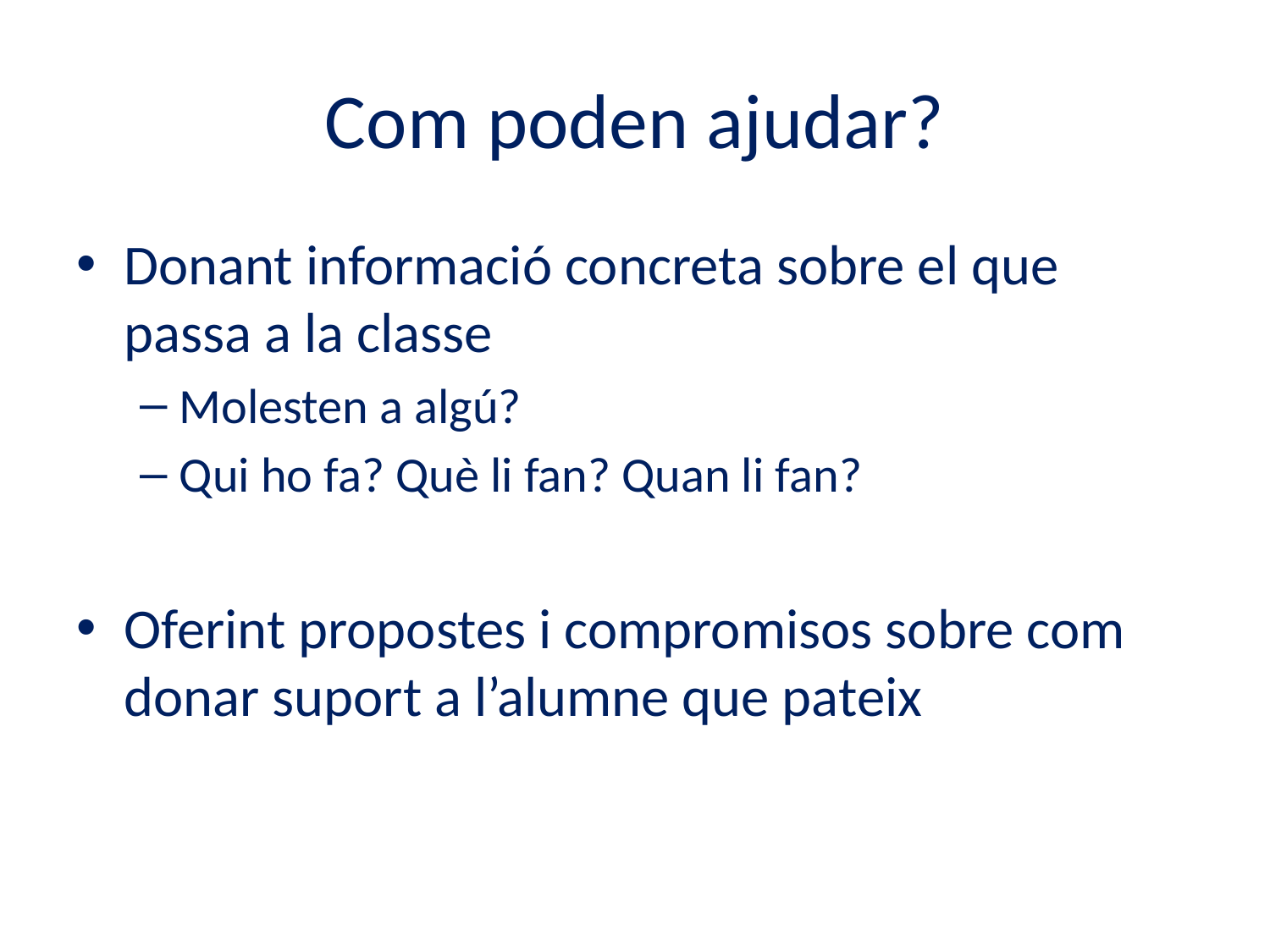

# Com poden ajudar?
Donant informació concreta sobre el que passa a la classe
Molesten a algú?
Qui ho fa? Què li fan? Quan li fan?

Oferint propostes i compromisos sobre com donar suport a l’alumne que pateix